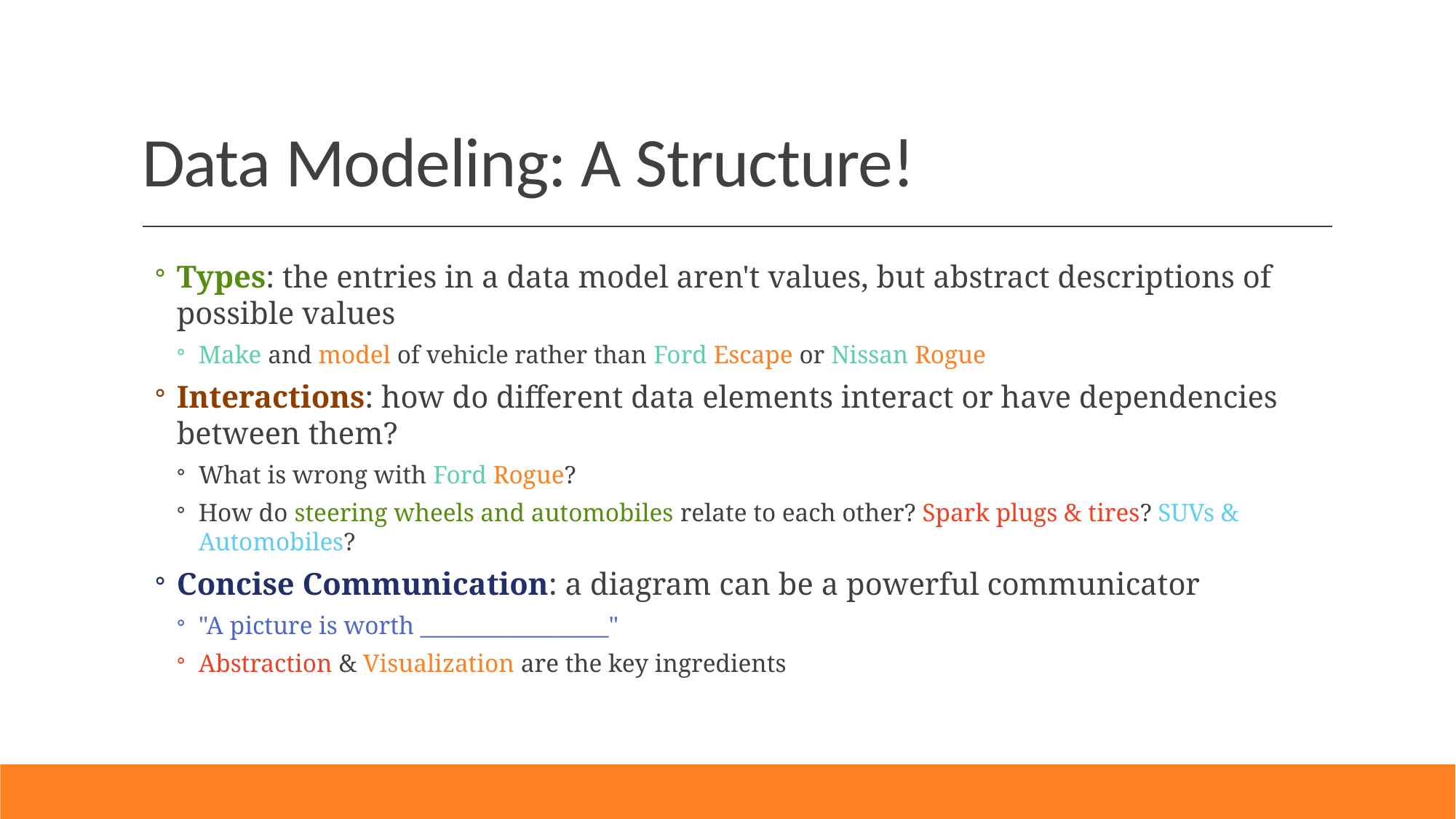

# Data Modeling: A Structure!
Types: the entries in a data model aren't values, but abstract descriptions of possible values
Make and model of vehicle rather than Ford Escape or Nissan Rogue
Interactions: how do different data elements interact or have dependencies between them?
What is wrong with Ford Rogue?
How do steering wheels and automobiles relate to each other? Spark plugs & tires? SUVs & Automobiles?
Concise Communication: a diagram can be a powerful communicator
"A picture is worth _________________"
Abstraction & Visualization are the key ingredients